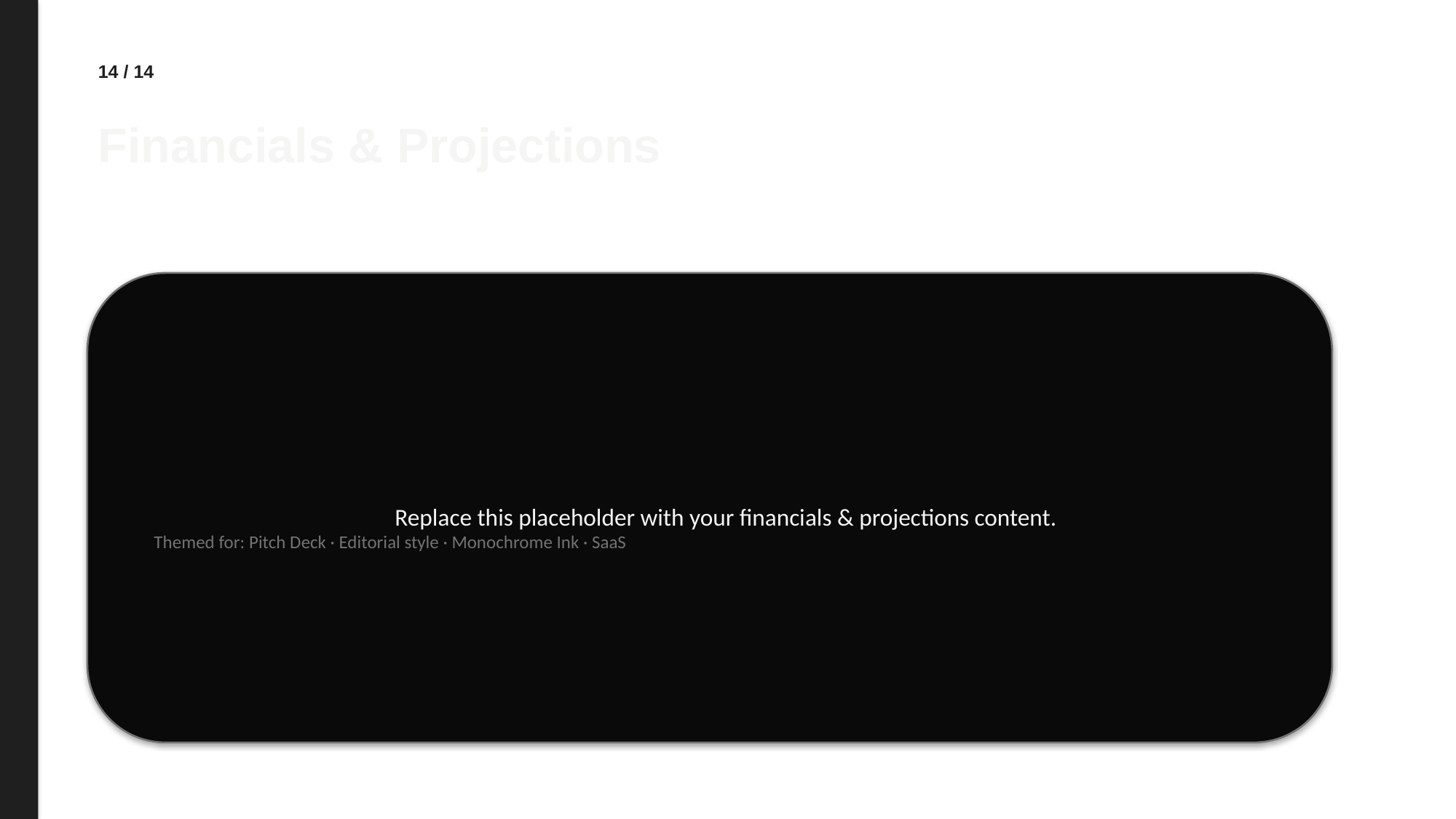

14 / 14
Financials & Projections
Replace this placeholder with your financials & projections content.
Themed for: Pitch Deck · Editorial style · Monochrome Ink · SaaS